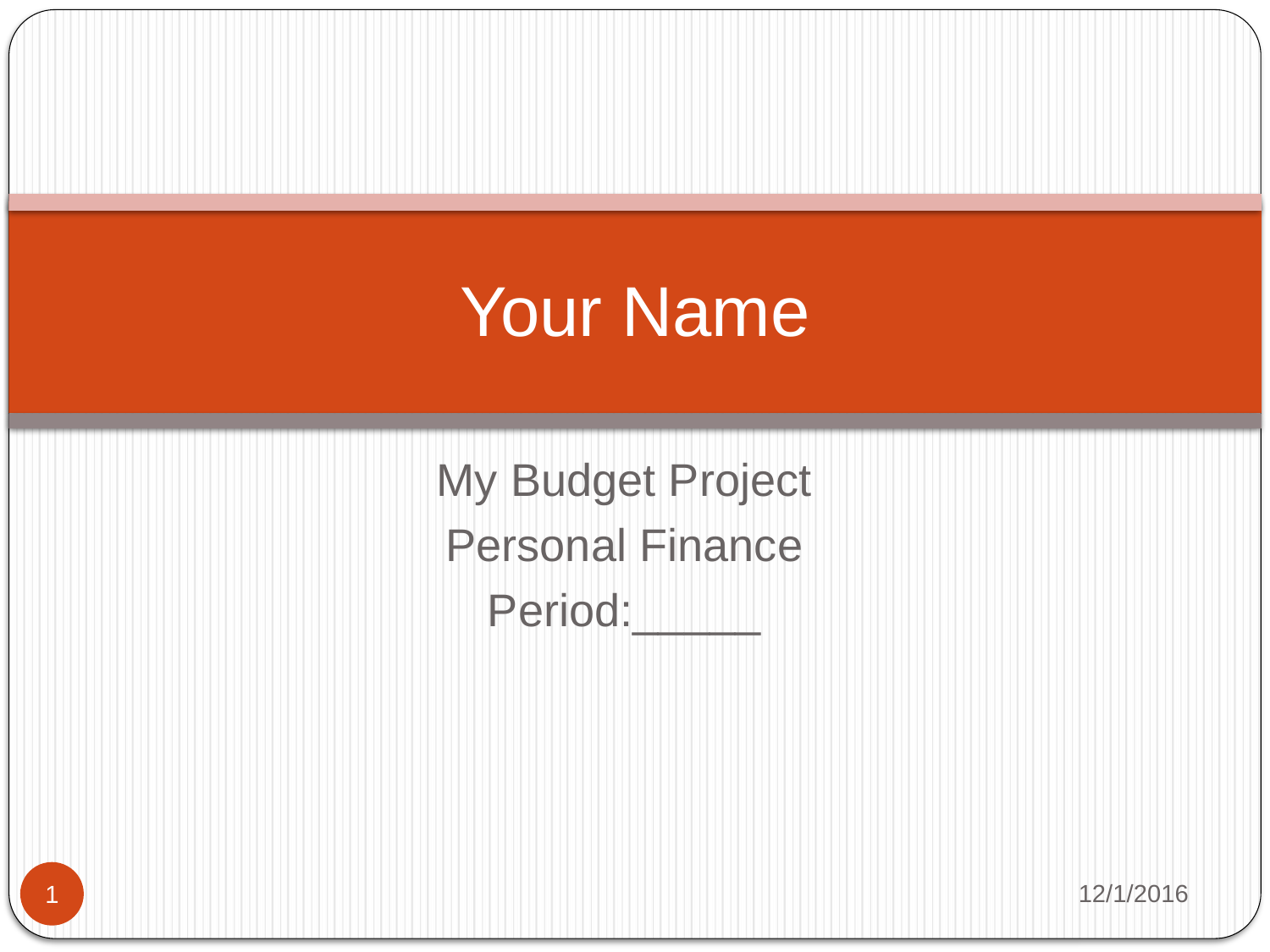

# Your Name
My Budget Project
Personal Finance
Period:_____

12/1/2016
1